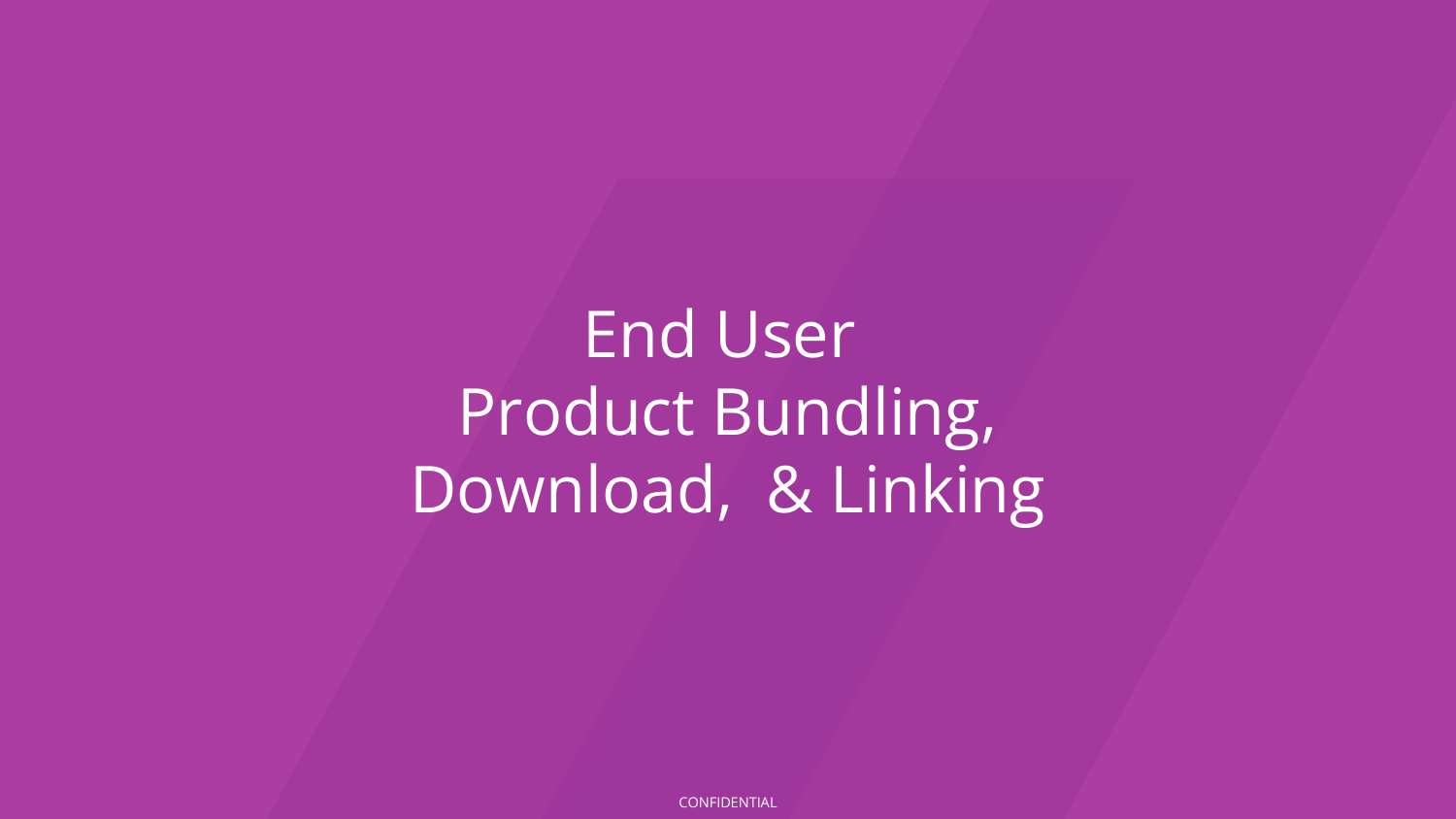

End User
Product Bundling, Download,  & Linking
CONFIDENTIAL